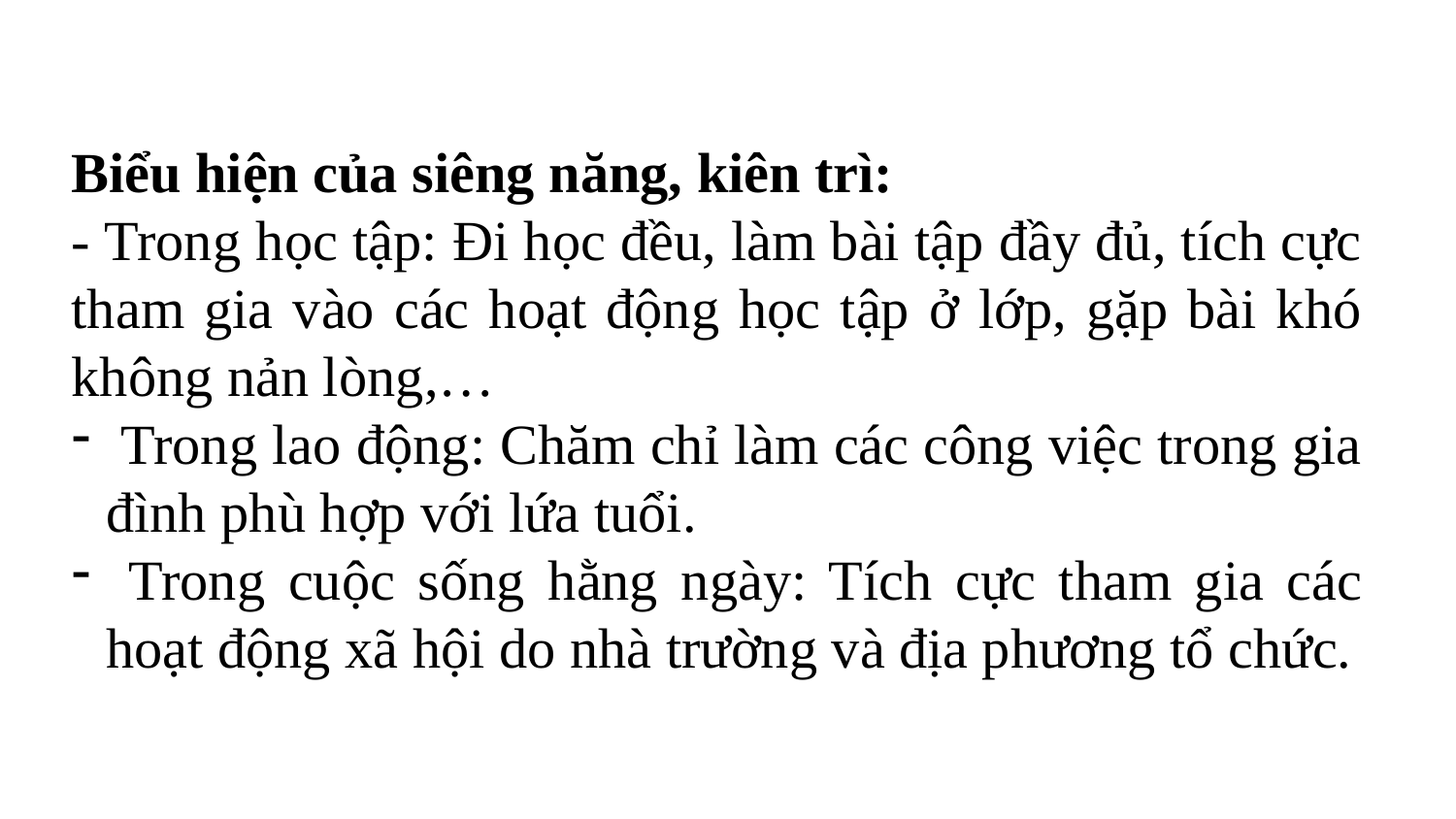

Biểu hiện của siêng năng, kiên trì:
- Trong học tập: Đi học đều, làm bài tập đầy đủ, tích cực tham gia vào các hoạt động học tập ở lớp, gặp bài khó không nản lòng,…
 Trong lao động: Chăm chỉ làm các công việc trong gia đình phù hợp với lứa tuổi.
 Trong cuộc sống hằng ngày: Tích cực tham gia các hoạt động xã hội do nhà trường và địa phương tổ chức.